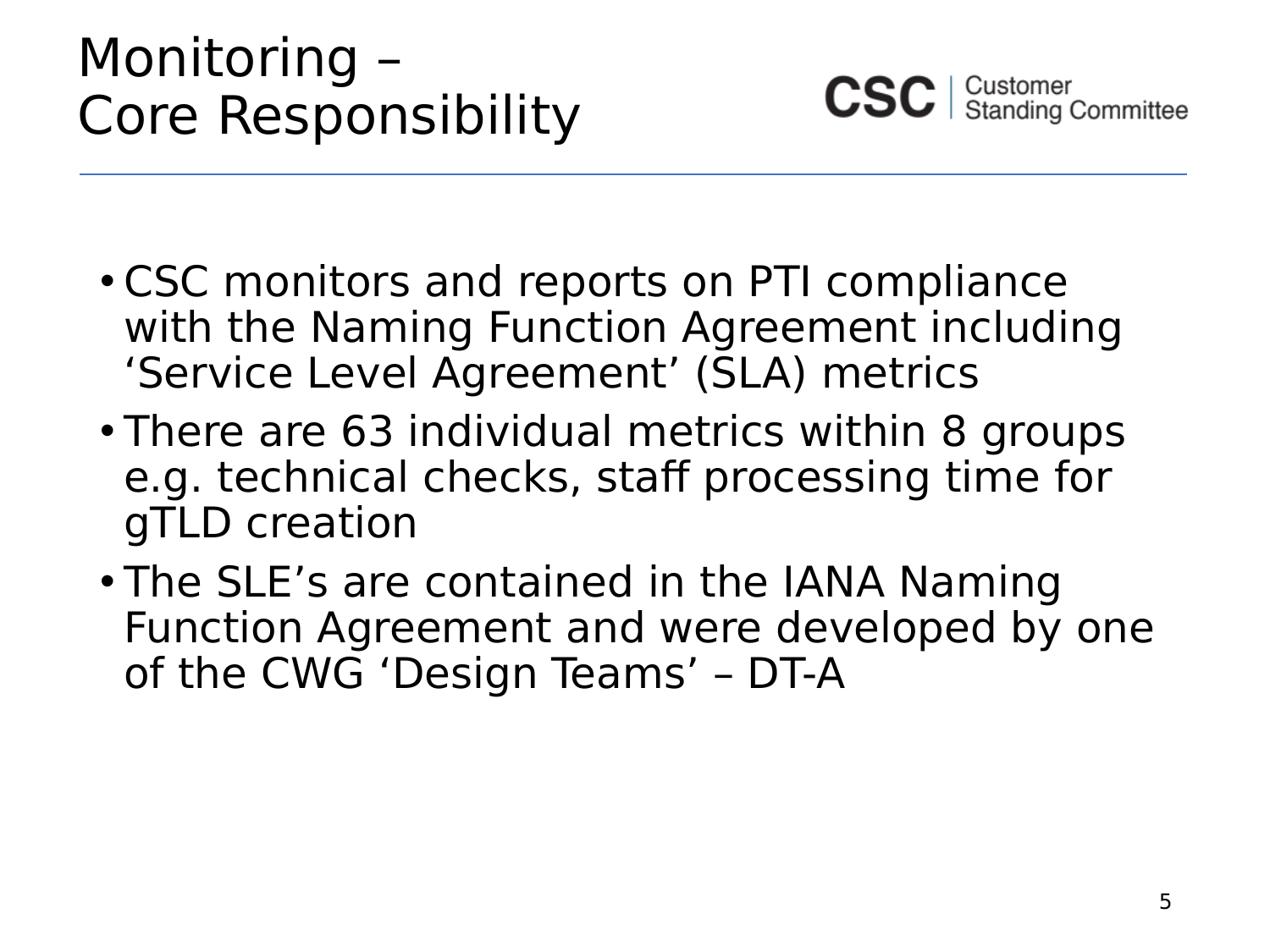

# Monitoring – Core Responsibility
CSC monitors and reports on PTI compliance with the Naming Function Agreement including ‘Service Level Agreement’ (SLA) metrics
There are 63 individual metrics within 8 groups e.g. technical checks, staff processing time for gTLD creation
The SLE’s are contained in the IANA Naming Function Agreement and were developed by one of the CWG ‘Design Teams’ – DT-A